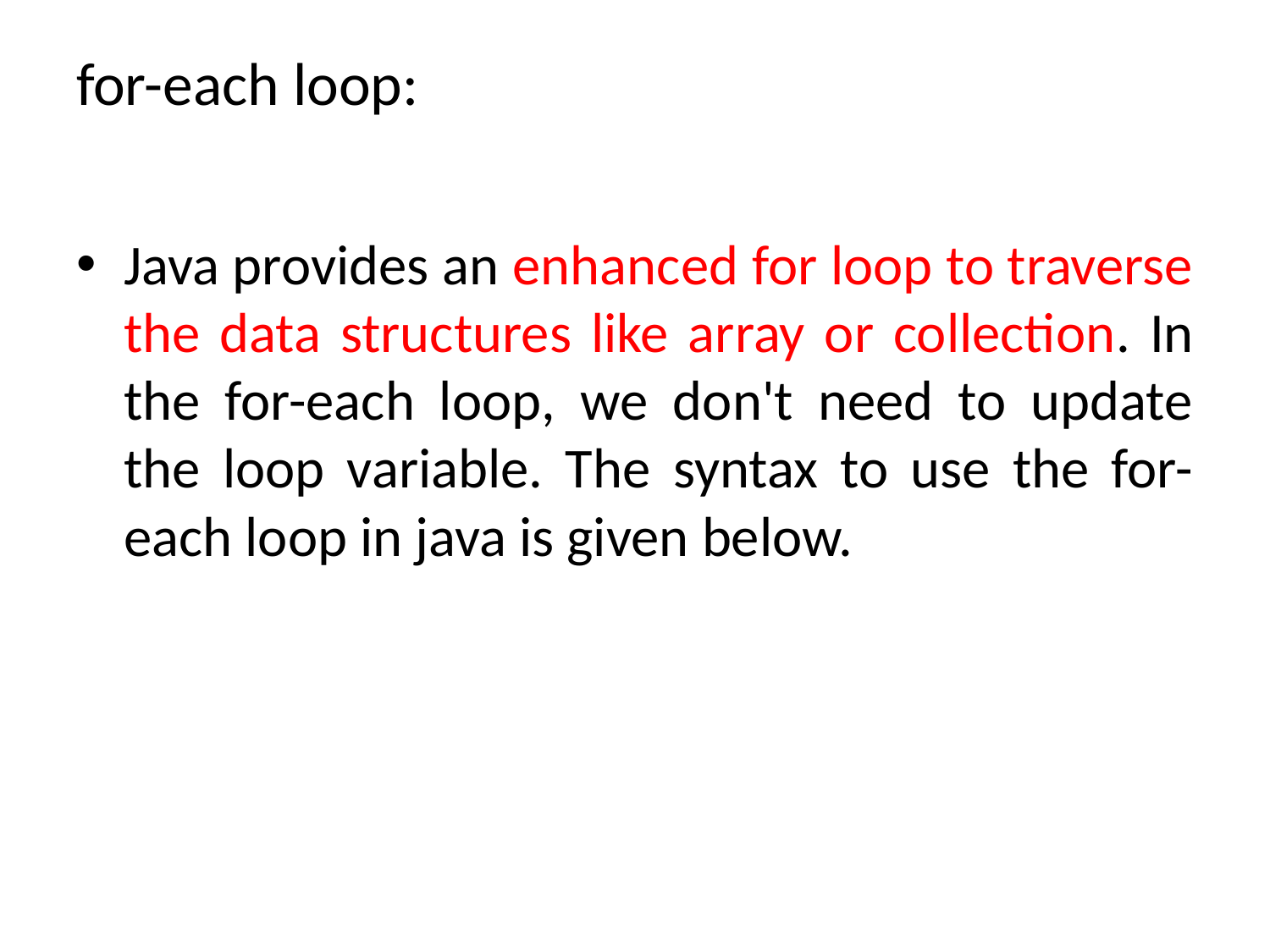

# for-each loop:
Java provides an enhanced for loop to traverse the data structures like array or collection. In the for-each loop, we don't need to update the loop variable. The syntax to use the for-each loop in java is given below.